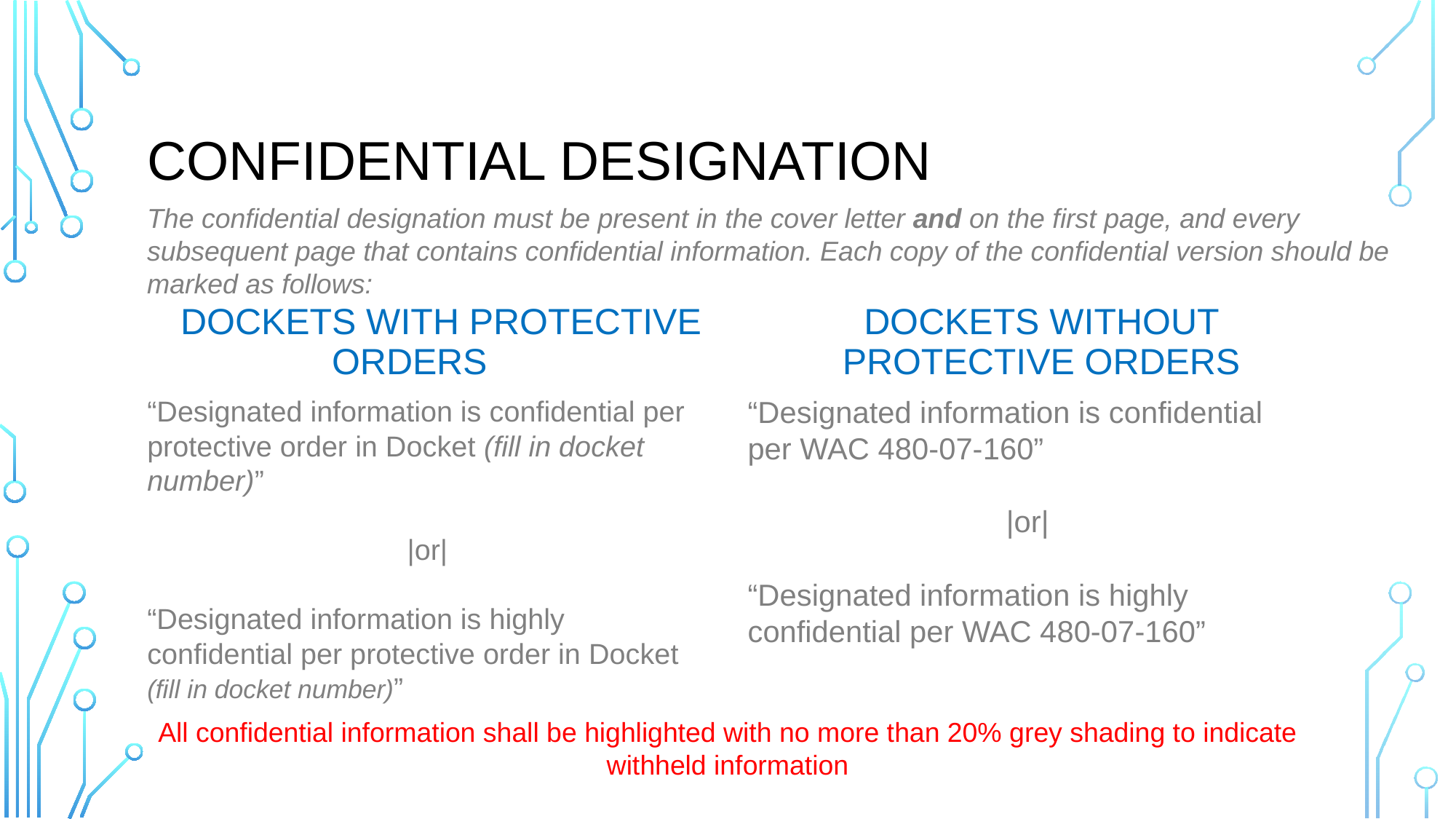

# Confidential designation
The confidential designation must be present in the cover letter and on the first page, and every subsequent page that contains confidential information. Each copy of the confidential version should be marked as follows:

Dockets without protective orders
Dockets with protective orders
“Designated information is confidential per protective order in Docket (fill in docket number)”

|or|

“Designated information is highly confidential per protective order in Docket (fill in docket number)”

“Designated information is confidential per WAC 480-07-160”

|or|

“Designated information is highly confidential per WAC 480-07-160”

All confidential information shall be highlighted with no more than 20% grey shading to indicate withheld information